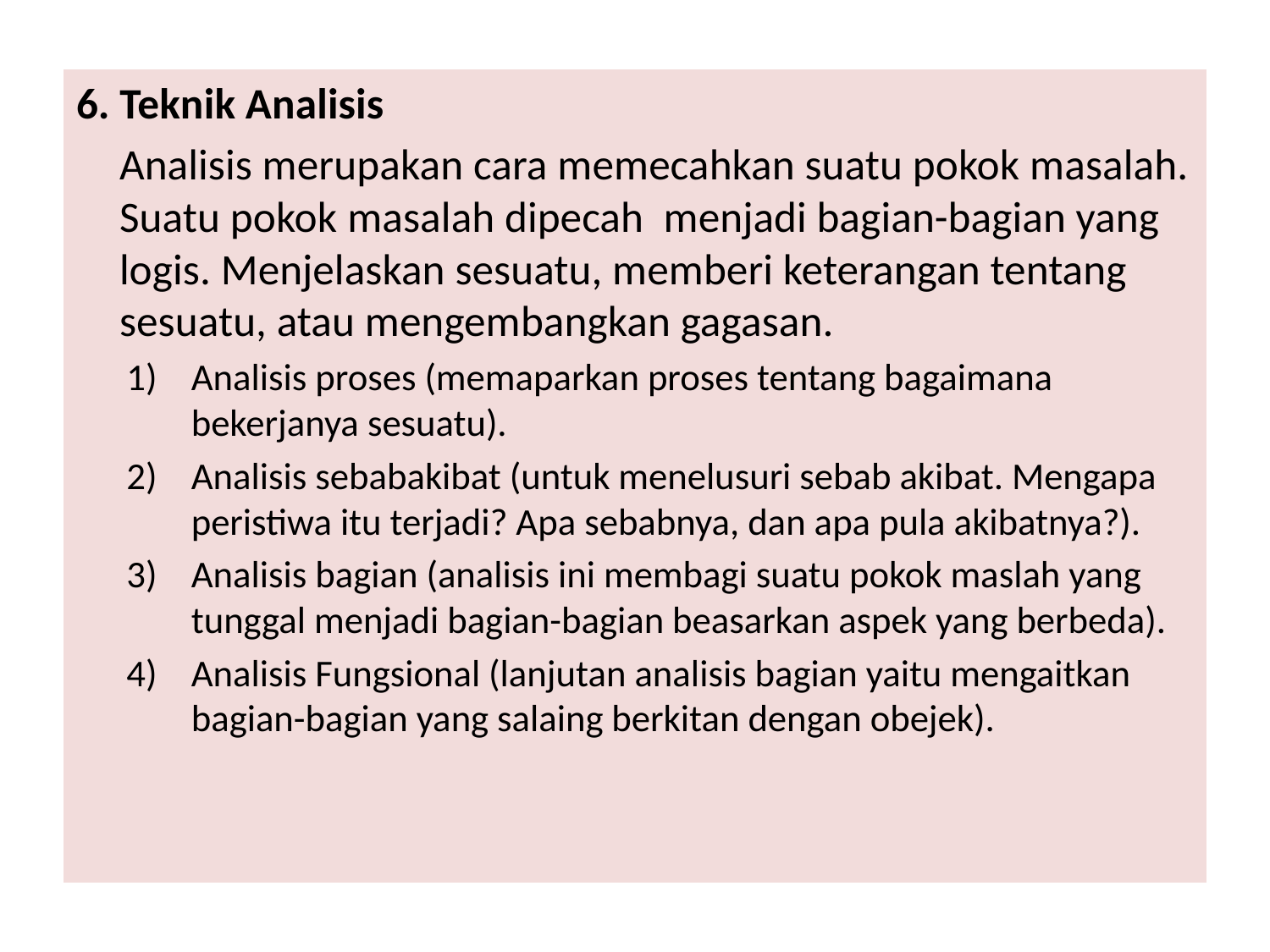

6. Teknik Analisis
	Analisis merupakan cara memecahkan suatu pokok masalah. Suatu pokok masalah dipecah  menjadi bagian-bagian yang logis. Menjelaskan sesuatu, memberi keterangan tentang sesuatu, atau mengembangkan gagasan.
Analisis proses (memaparkan proses tentang bagaimana bekerjanya sesuatu).
Analisis sebabakibat (untuk menelusuri sebab akibat. Mengapa peristiwa itu terjadi? Apa sebabnya, dan apa pula akibatnya?).
Analisis bagian (analisis ini membagi suatu pokok maslah yang tunggal menjadi bagian-bagian beasarkan aspek yang berbeda).
Analisis Fungsional (lanjutan analisis bagian yaitu mengaitkan bagian-bagian yang salaing berkitan dengan obejek).